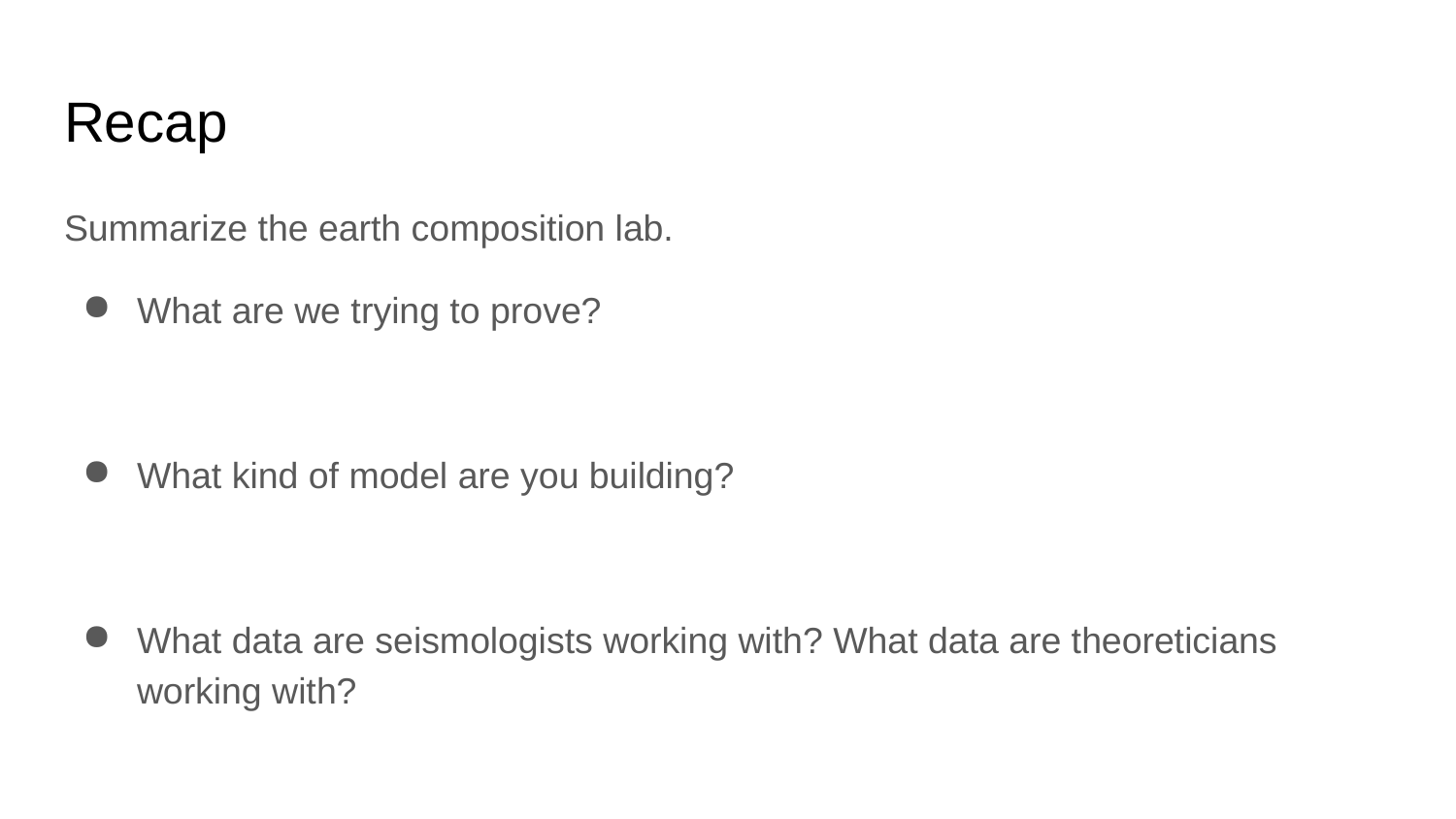

# Recap
Summarize the earth composition lab.
What are we trying to prove?

What kind of model are you building?

What data are seismologists working with? What data are theoreticians working with?